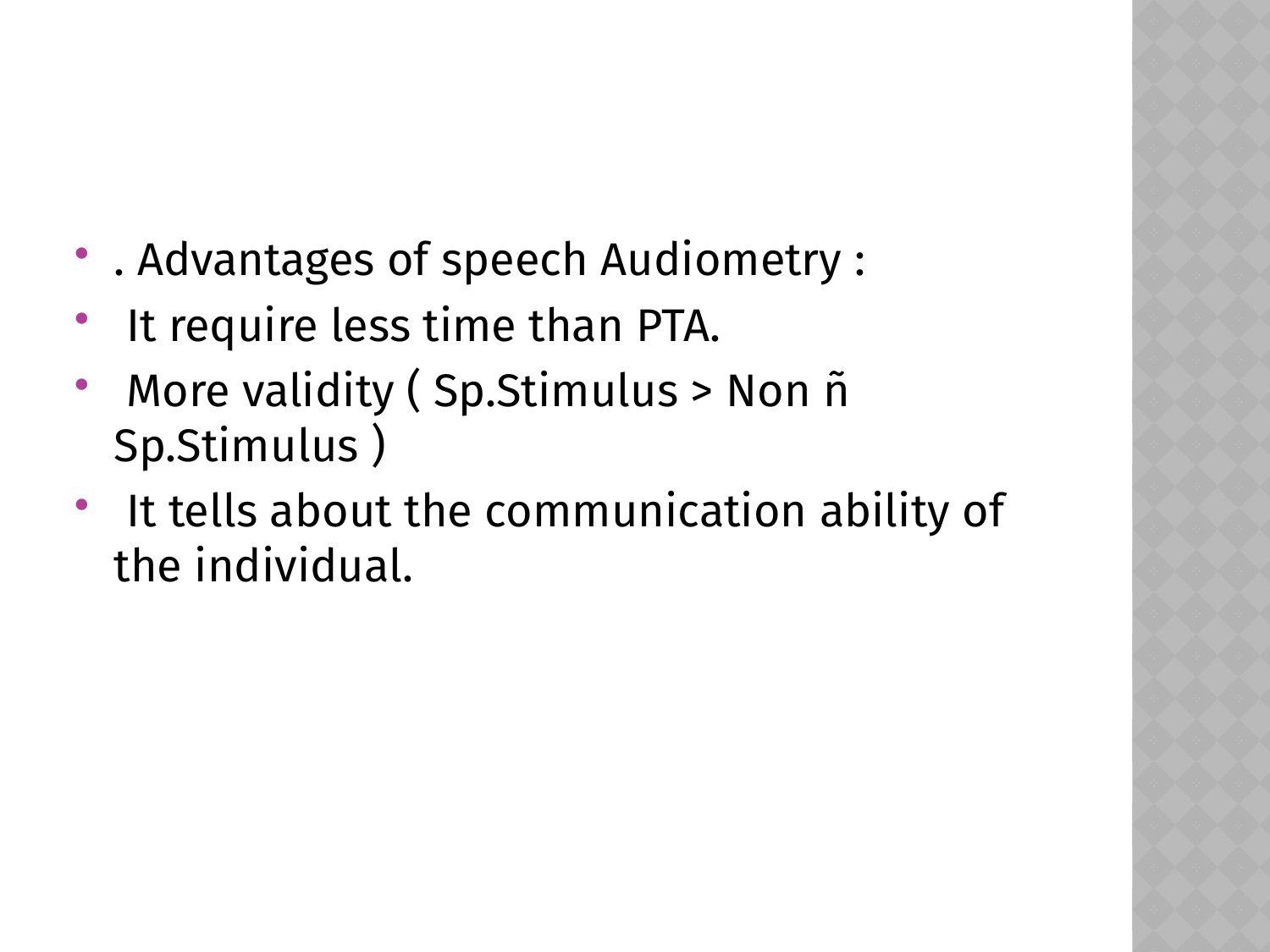

#
. Advantages of speech Audiometry :
 It require less time than PTA.
 More validity ( Sp.Stimulus > Non ñ   Sp.Stimulus )
 It tells about the communication ability of the individual.